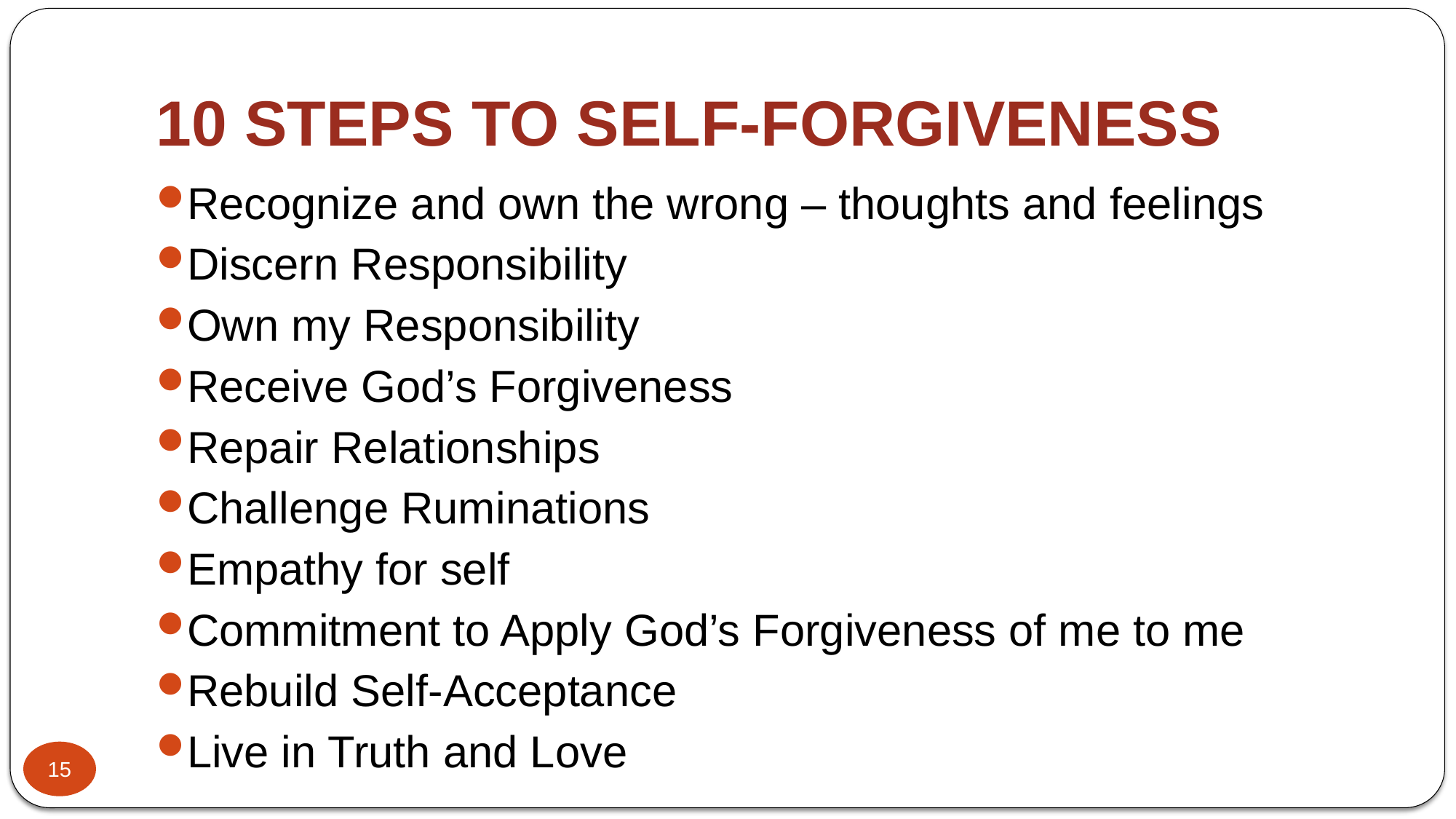

# 10 STEPS TO SELF-FORGIVENESS
Recognize and own the wrong – thoughts and feelings
Discern Responsibility
Own my Responsibility
Receive God’s Forgiveness
Repair Relationships
Challenge Ruminations
Empathy for self
Commitment to Apply God’s Forgiveness of me to me
Rebuild Self-Acceptance
Live in Truth and Love
15